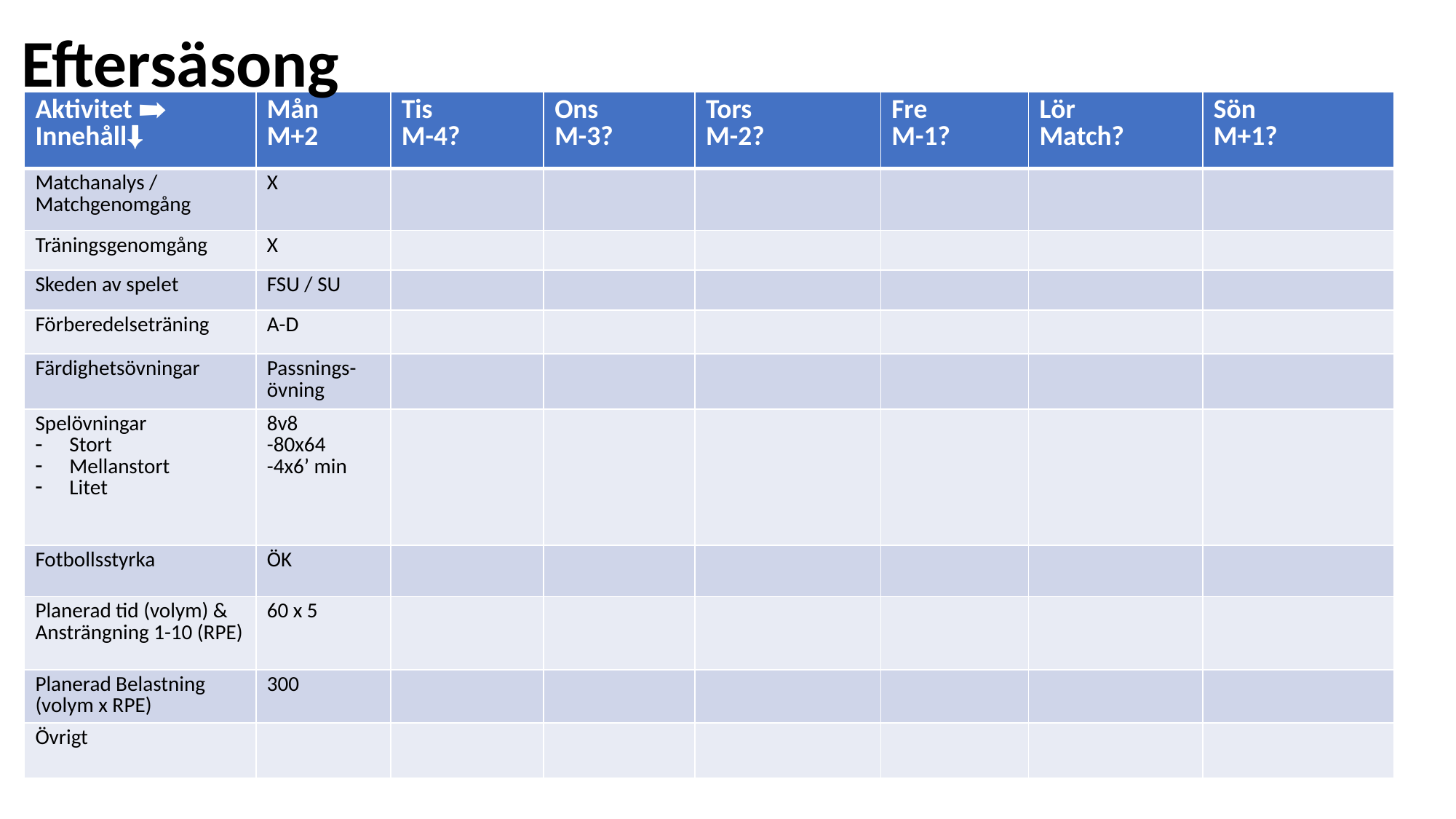

Eftersäsong
| Aktivitet ➡️ Innehåll⬇️ | Mån M+2 | Tis M-4? | Ons M-3? | Tors M-2? | Fre M-1? | Lör Match? | Sön M+1? |
| --- | --- | --- | --- | --- | --- | --- | --- |
| Matchanalys / Matchgenomgång | X |  |  |  |  |  |  |
| Träningsgenomgång | X |  |  |  |  |  |  |
| Skeden av spelet | FSU / SU |  |  |  |  |  |  |
| Förberedelseträning | A-D |  |  |  |  |  |  |
| Färdighetsövningar | Passnings-övning |  |  |  |  |  |  |
| Spelövningar Stort Mellanstort Litet | 8v8 -80x64 -4x6’ min |  |  |  |  |  |  |
| Fotbollsstyrka | ÖK |  |  |  |  |  |  |
| Planerad tid (volym) & Ansträngning 1-10 (RPE) | 60 x 5 |  |  |  |  |  |  |
| Planerad Belastning (volym x RPE) | 300 |  |  |  |  |  |  |
| Övrigt |  |  |  |  |  |  |  |